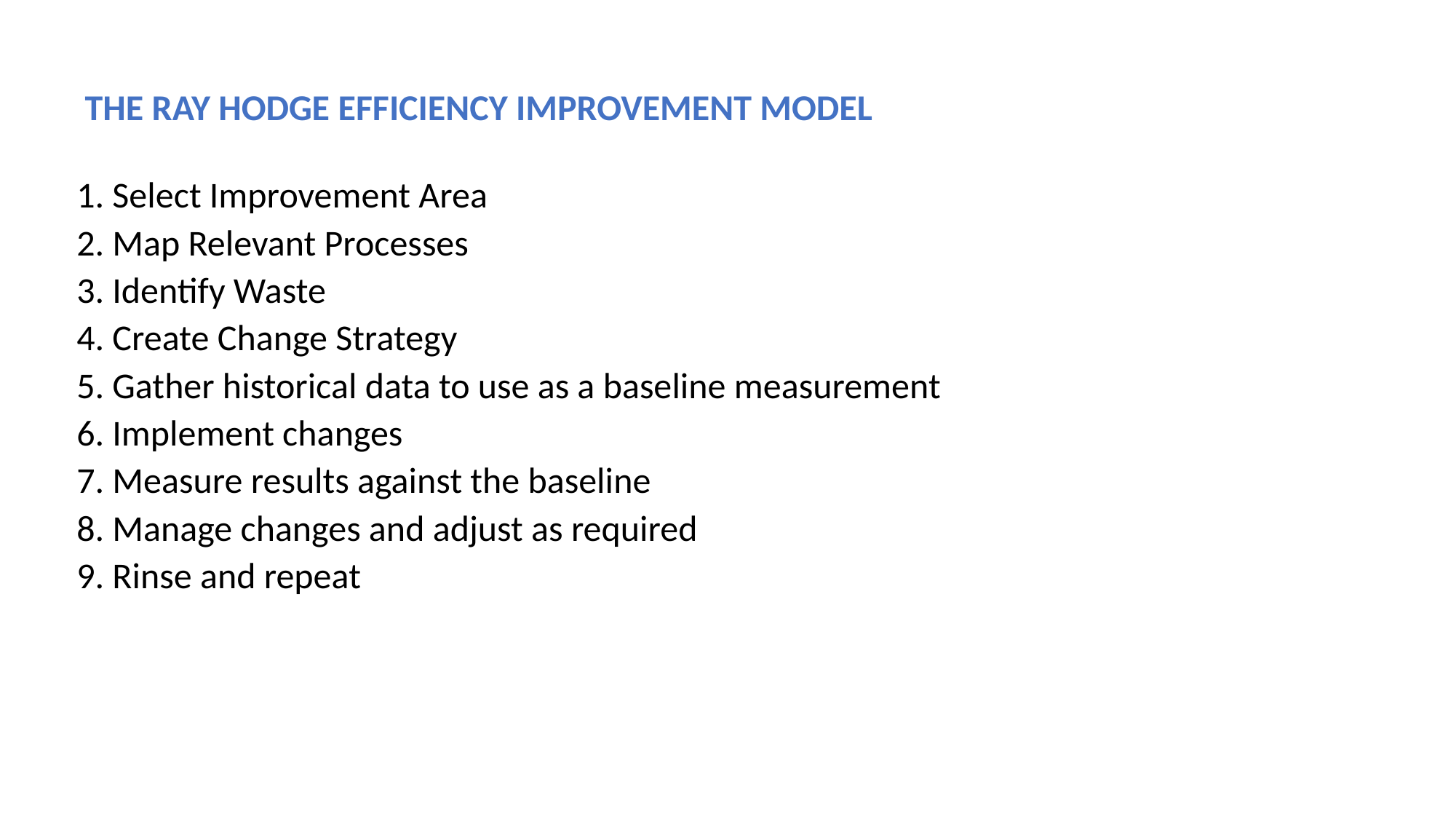

THE RAY HODGE EFFICIENCY IMPROVEMENT MODEL

1. Select Improvement Area
2. Map Relevant Processes
3. Identify Waste
4. Create Change Strategy
5. Gather historical data to use as a baseline measurement
6. Implement changes
7. Measure results against the baseline
8. Manage changes and adjust as required
9. Rinse and repeat